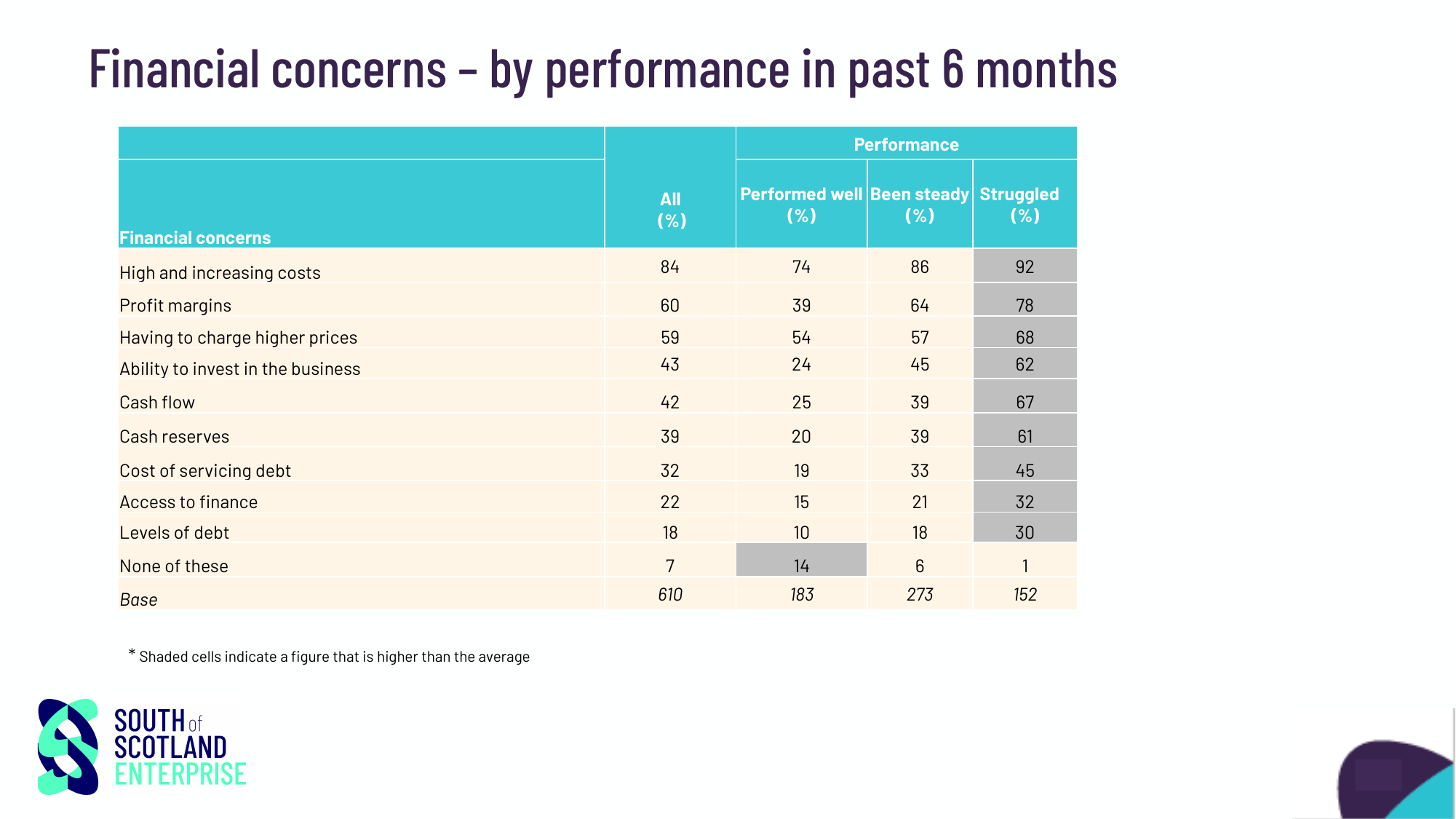

Financial concerns – by performance in past 6 months
|  | All (%) | Performance |  |  |
| --- | --- | --- | --- | --- |
| Financial concerns |  | Performed well (%) | Been steady (%) | Struggled (%) |
| High and increasing costs | 84 | 74 | 86 | 92 |
| Profit margins | 60 | 39 | 64 | 78 |
| Having to charge higher prices | 59 | 54 | 57 | 68 |
| Ability to invest in the business | 43 | 24 | 45 | 62 |
| Cash flow | 42 | 25 | 39 | 67 |
| Cash reserves | 39 | 20 | 39 | 61 |
| Cost of servicing debt | 32 | 19 | 33 | 45 |
| Access to finance | 22 | 15 | 21 | 32 |
| Levels of debt | 18 | 10 | 18 | 30 |
| None of these | 7 | 14 | 6 | 1 |
| Base | 610 | 183 | 273 | 152 |
* Shaded cells indicate a figure that is higher than the average